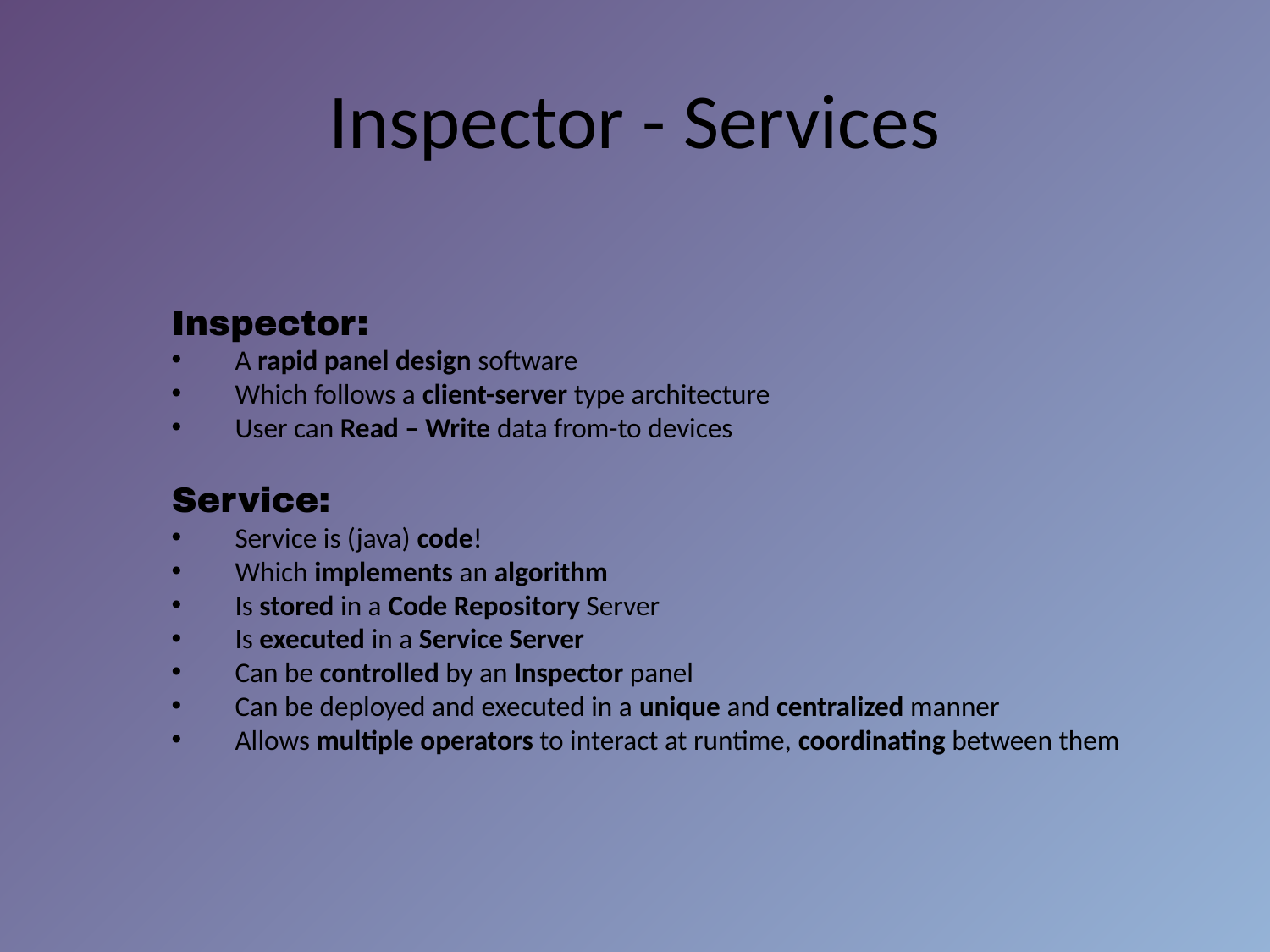

# Inspector - Services
Inspector:
A rapid panel design software
Which follows a client-server type architecture
User can Read – Write data from-to devices

Service:
Service is (java) code!
Which implements an algorithm
Is stored in a Code Repository Server
Is executed in a Service Server
Can be controlled by an Inspector panel
Can be deployed and executed in a unique and centralized manner
Allows multiple operators to interact at runtime, coordinating between them